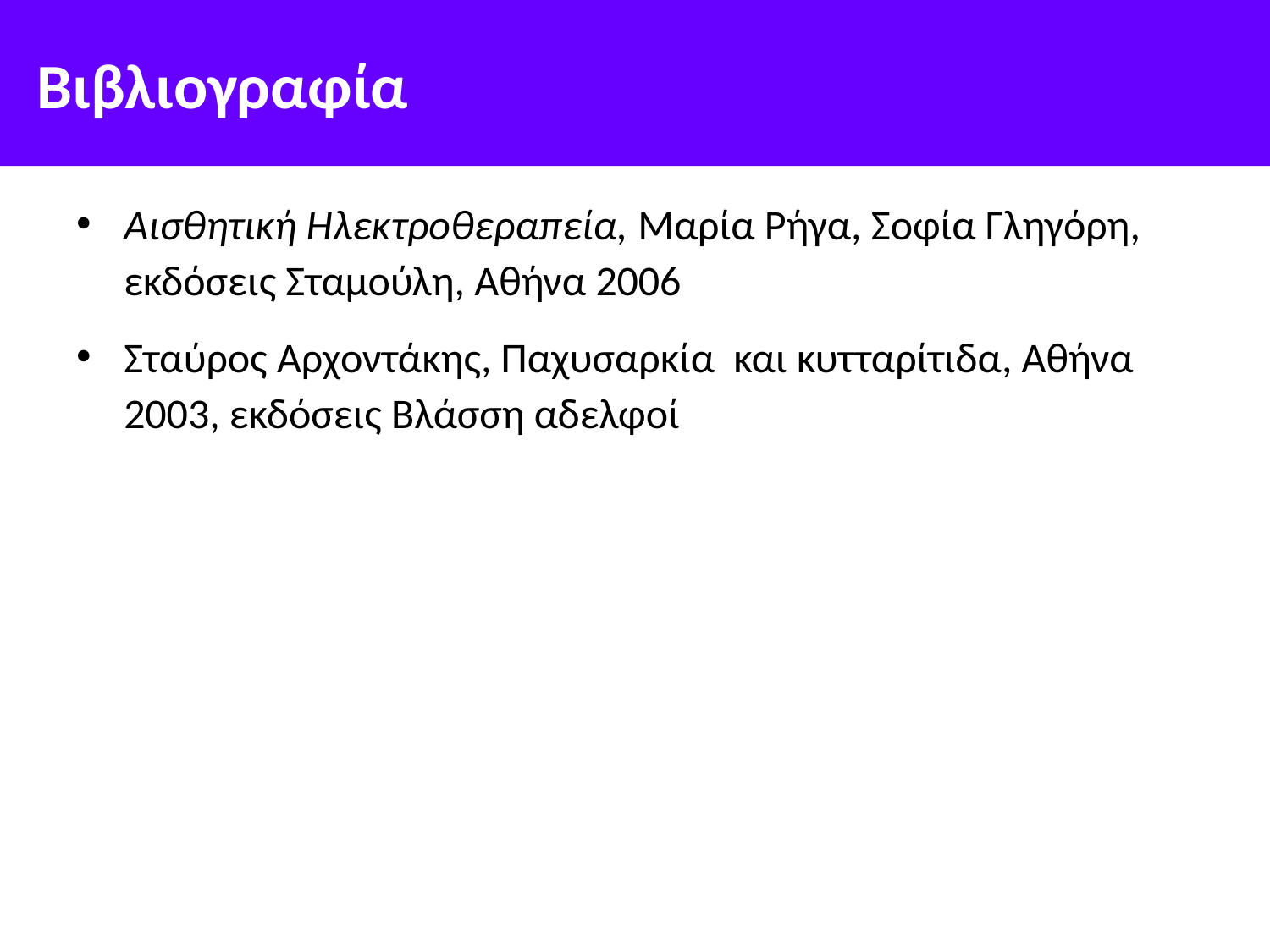

# Βιβλιογραφία
Αισθητική Ηλεκτροθεραπεία, Μαρία Ρήγα, Σοφία Γληγόρη, εκδόσεις Σταμούλη, Αθήνα 2006
Σταύρος Αρχοντάκης, Παχυσαρκία  και κυτταρίτιδα, Αθήνα  2003, εκδόσεις Βλάσση αδελφοί